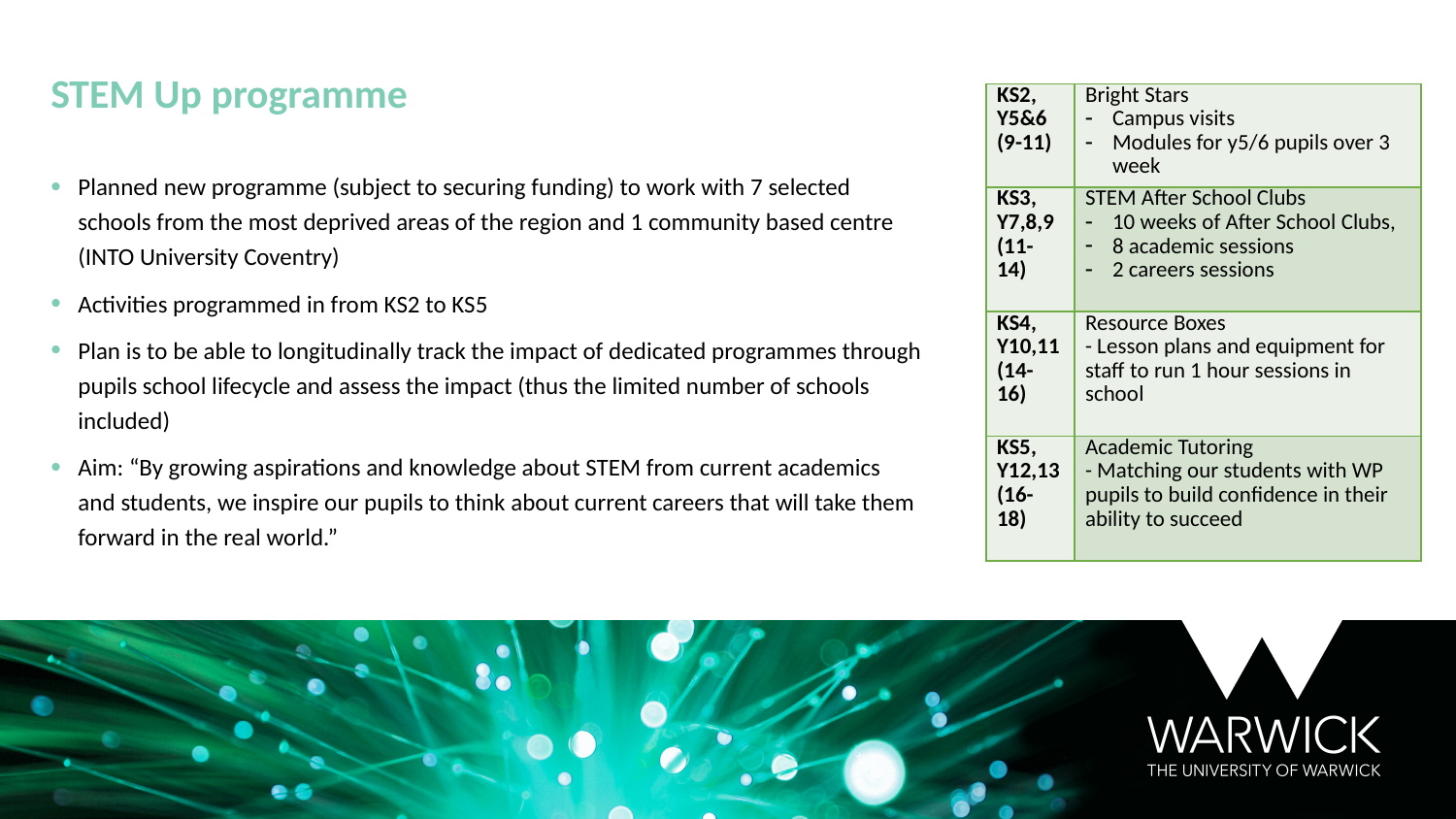

STEM Up programme
| KS2, Y5&6 (9-11) | Bright Stars Campus visits Modules for y5/6 pupils over 3 week |
| --- | --- |
| KS3, Y7,8,9 (11-14) | STEM After School Clubs 10 weeks of After School Clubs, 8 academic sessions 2 careers sessions |
| KS4, Y10,11 (14-16) | Resource Boxes - Lesson plans and equipment for staff to run 1 hour sessions in school |
| KS5, Y12,13 (16-18) | Academic Tutoring - Matching our students with WP pupils to build confidence in their ability to succeed |
Planned new programme (subject to securing funding) to work with 7 selected schools from the most deprived areas of the region and 1 community based centre (INTO University Coventry)
Activities programmed in from KS2 to KS5
Plan is to be able to longitudinally track the impact of dedicated programmes through pupils school lifecycle and assess the impact (thus the limited number of schools included)
Aim: “By growing aspirations and knowledge about STEM from current academics and students, we inspire our pupils to think about current careers that will take them forward in the real world.”